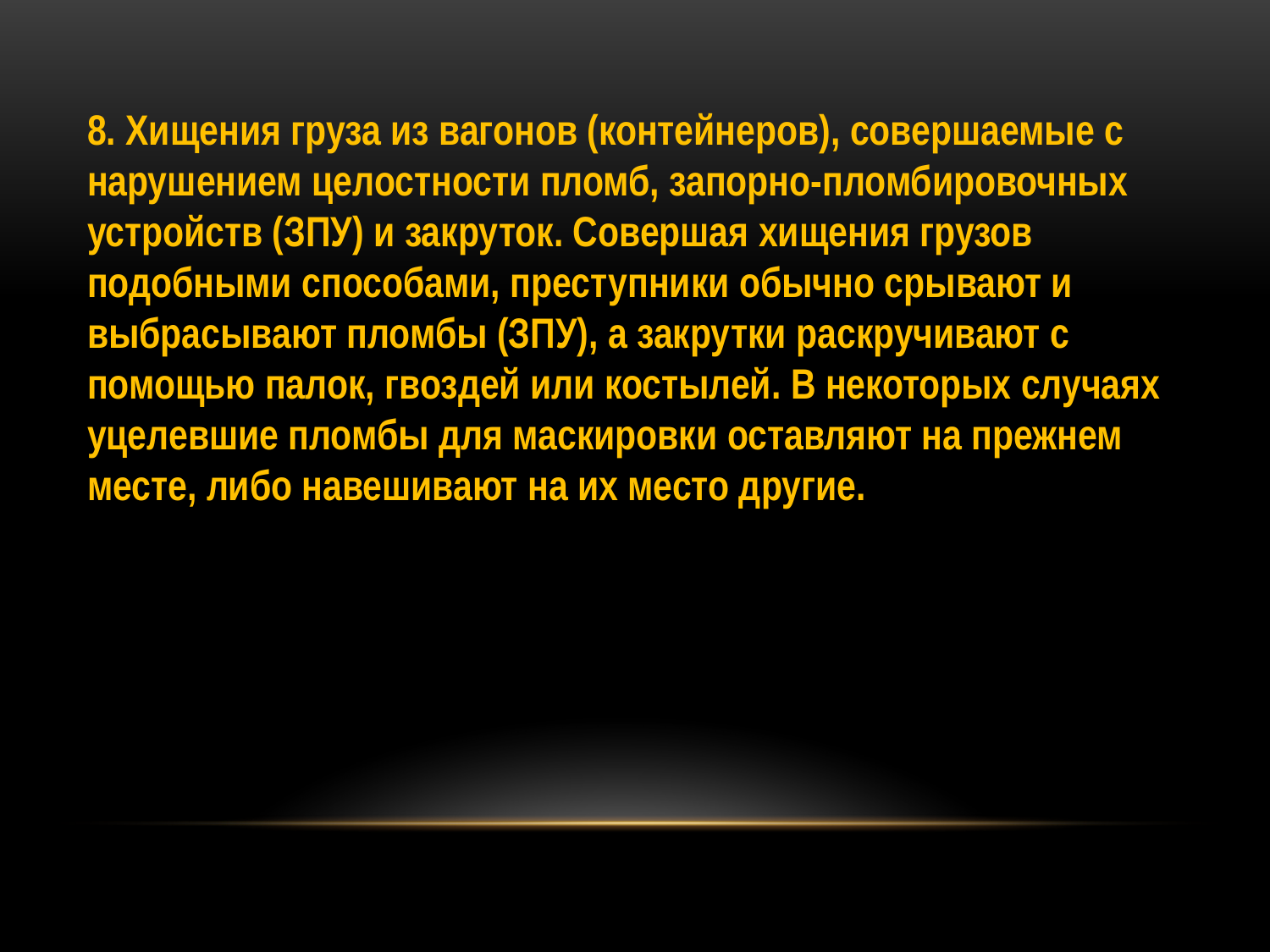

8. Хищения груза из вагонов (контейнеров), совершаемые с нарушением целостности пломб, запорно-пломбировочных устройств (ЗПУ) и закруток. Совершая хищения грузов подобными способами, преступники обычно срывают и выбрасывают пломбы (ЗПУ), а закрутки раскручивают с помощью палок, гвоздей или костылей. В некоторых случаях уцелевшие пломбы для маскировки оставляют на прежнем месте, либо навешивают на их место другие.